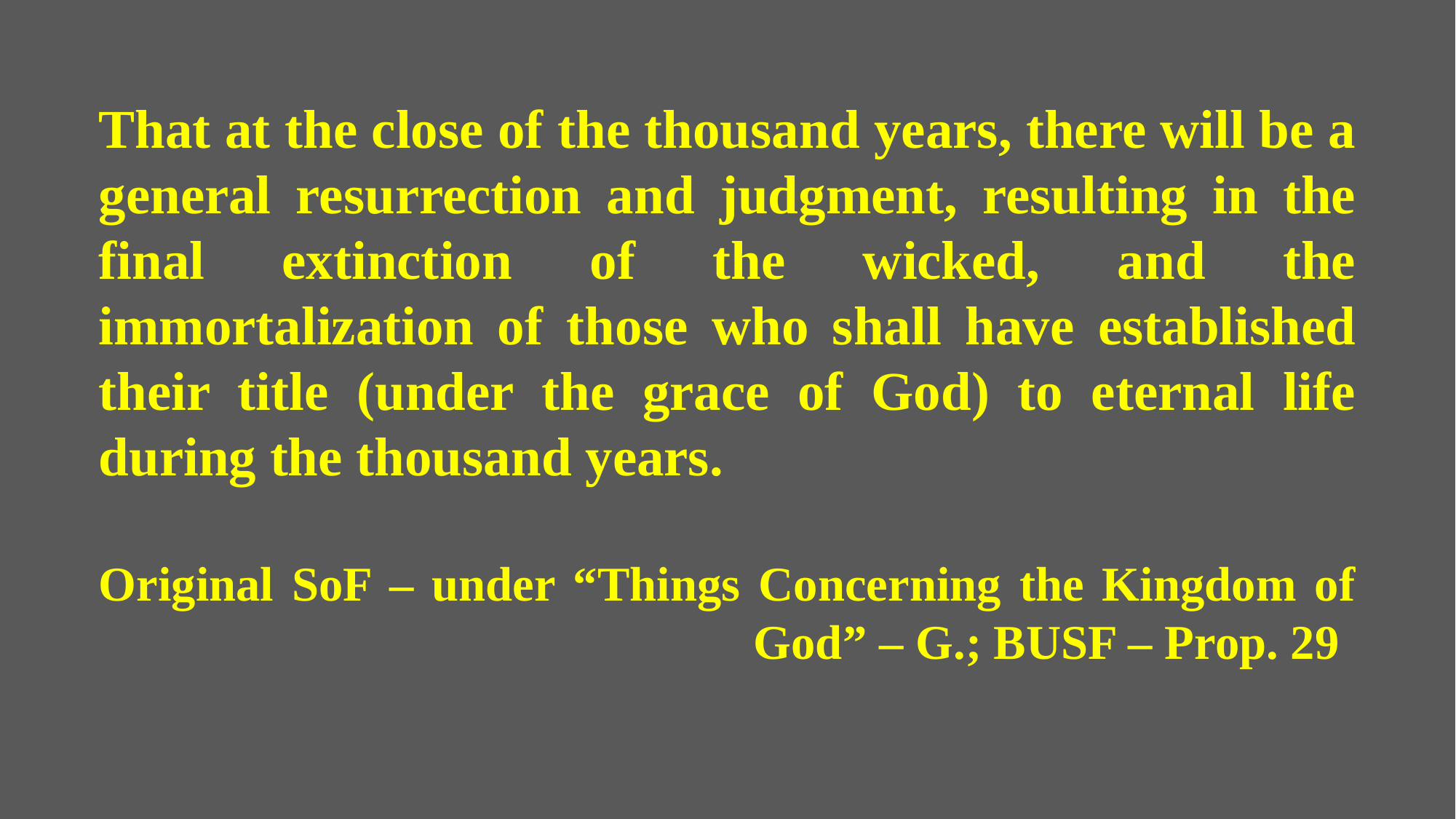

That at the close of the thousand years, there will be a general resurrection and judgment, resulting in the final extinction of the wicked, and the immortalization of those who shall have established their title (under the grace of God) to eternal life during the thousand years.

Original SoF – under “Things Concerning the Kingdom of 						God” – G.; BUSF – Prop. 29